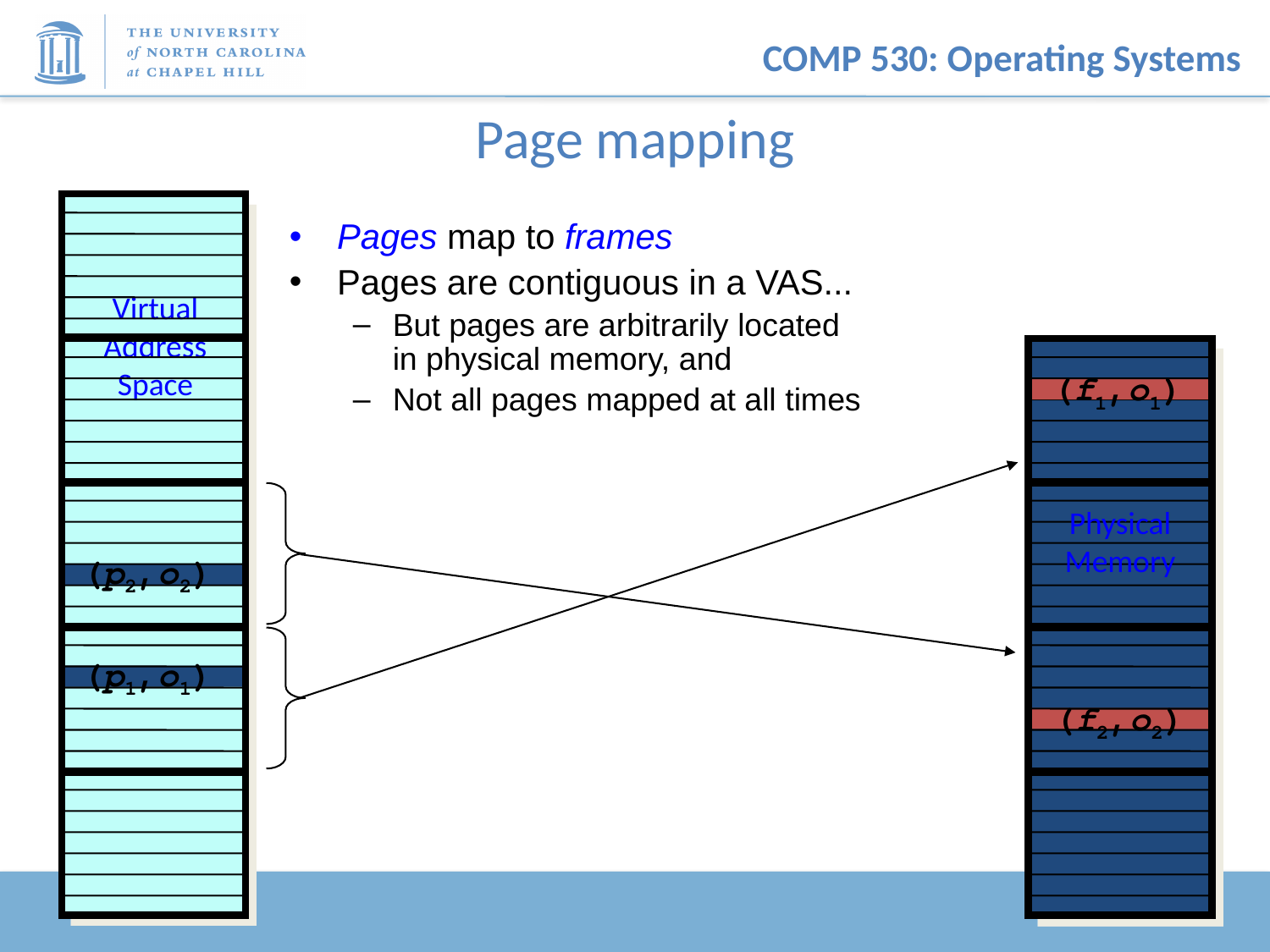

# Page mapping

Pages map to frames
Pages are contiguous in a VAS...
But pages are arbitrarily located
in physical memory, and
Not all pages mapped at all times

Virtual
Address
Space

(f1,o1)

Physical
Memory
(p2,o2)

(p1,o1)

(f2,o2)